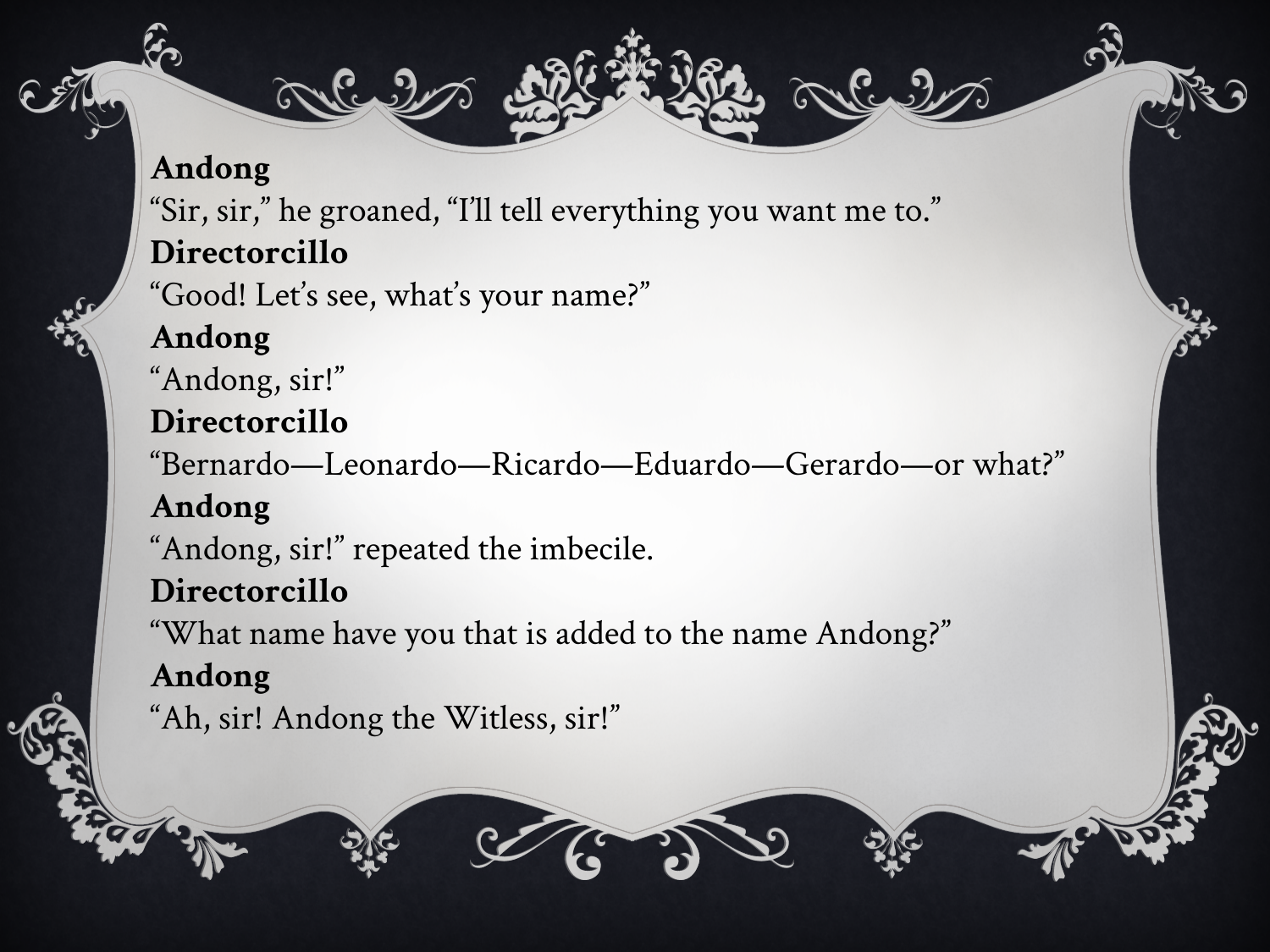

Andong
“Sir, sir,” he groaned, “I’ll tell everything you want me to.”
Directorcillo
“Good! Let’s see, what’s your name?”
Andong
“Andong, sir!”
Directorcillo
“Bernardo—Leonardo—Ricardo—Eduardo—Gerardo—or what?”
Andong
“Andong, sir!” repeated the imbecile.
Directorcillo
“What name have you that is added to the name Andong?”
Andong
“Ah, sir! Andong the Witless, sir!”